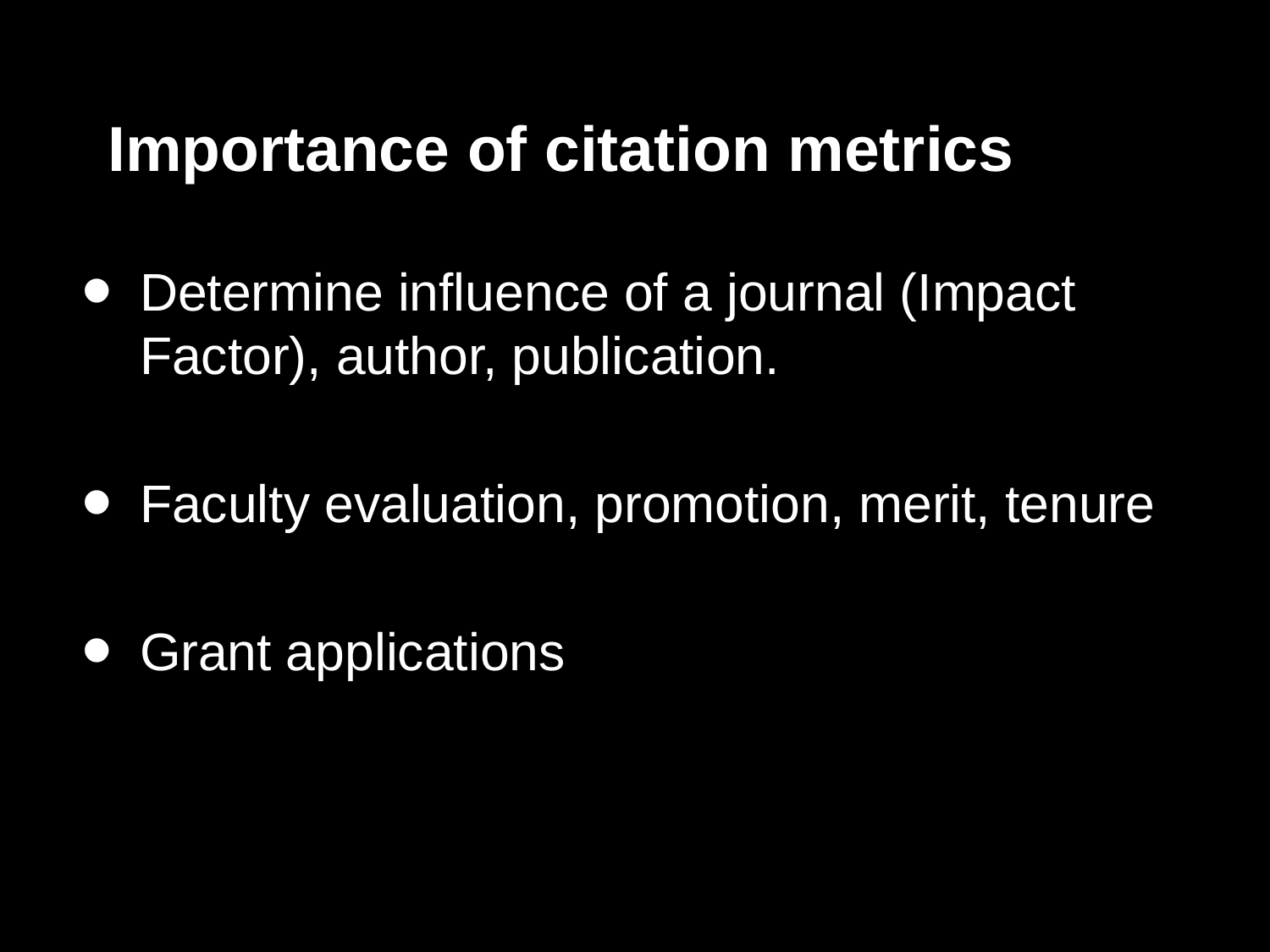

# Importance of citation metrics
Determine influence of a journal (Impact Factor), author, publication.

Faculty evaluation, promotion, merit, tenure

Grant applications